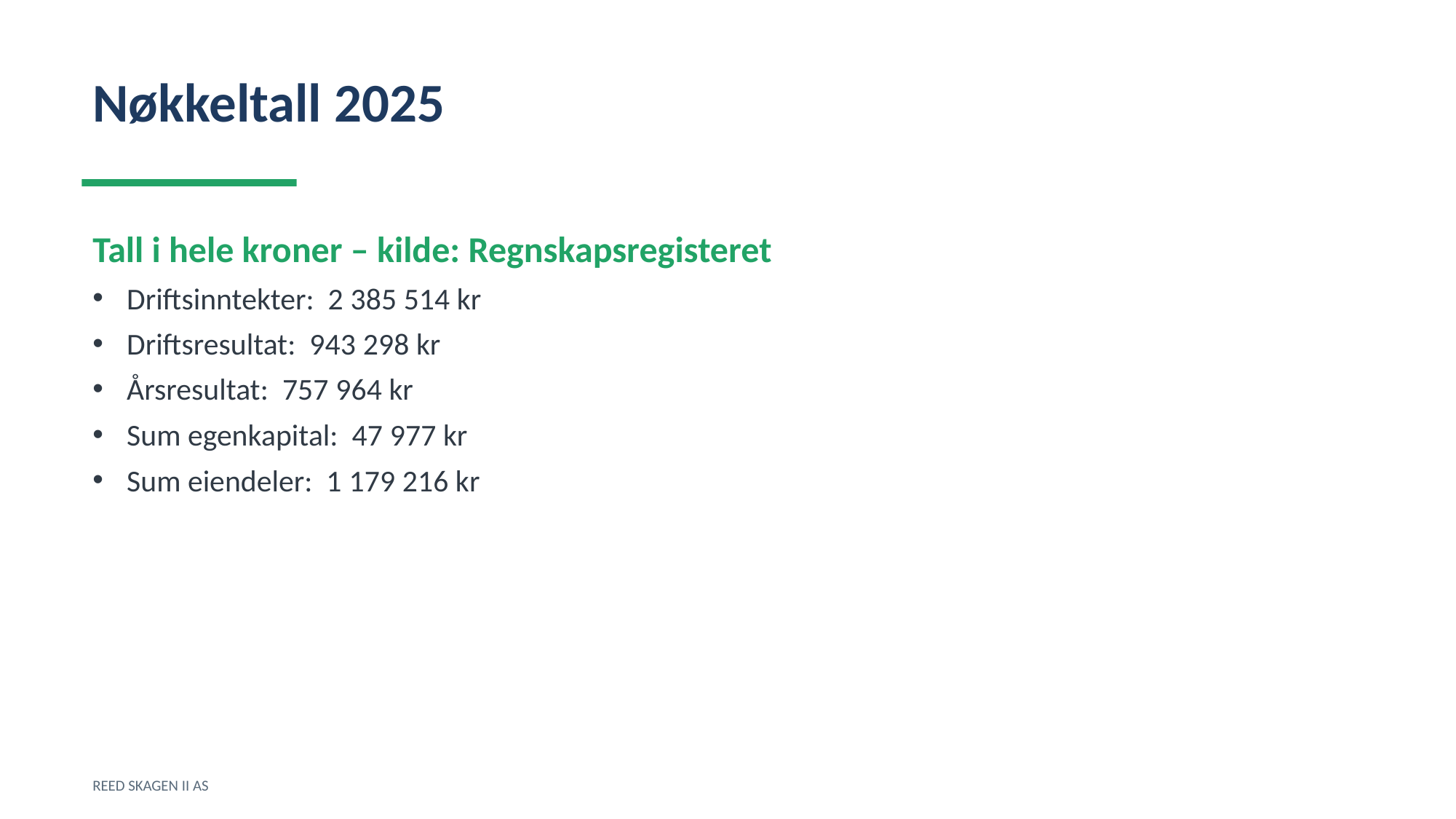

Nøkkeltall 2025

Tall i hele kroner – kilde: Regnskapsregisteret
Driftsinntekter:  2 385 514 kr
Driftsresultat:  943 298 kr
Årsresultat:  757 964 kr
Sum egenkapital:  47 977 kr
Sum eiendeler:  1 179 216 kr
REED SKAGEN II AS